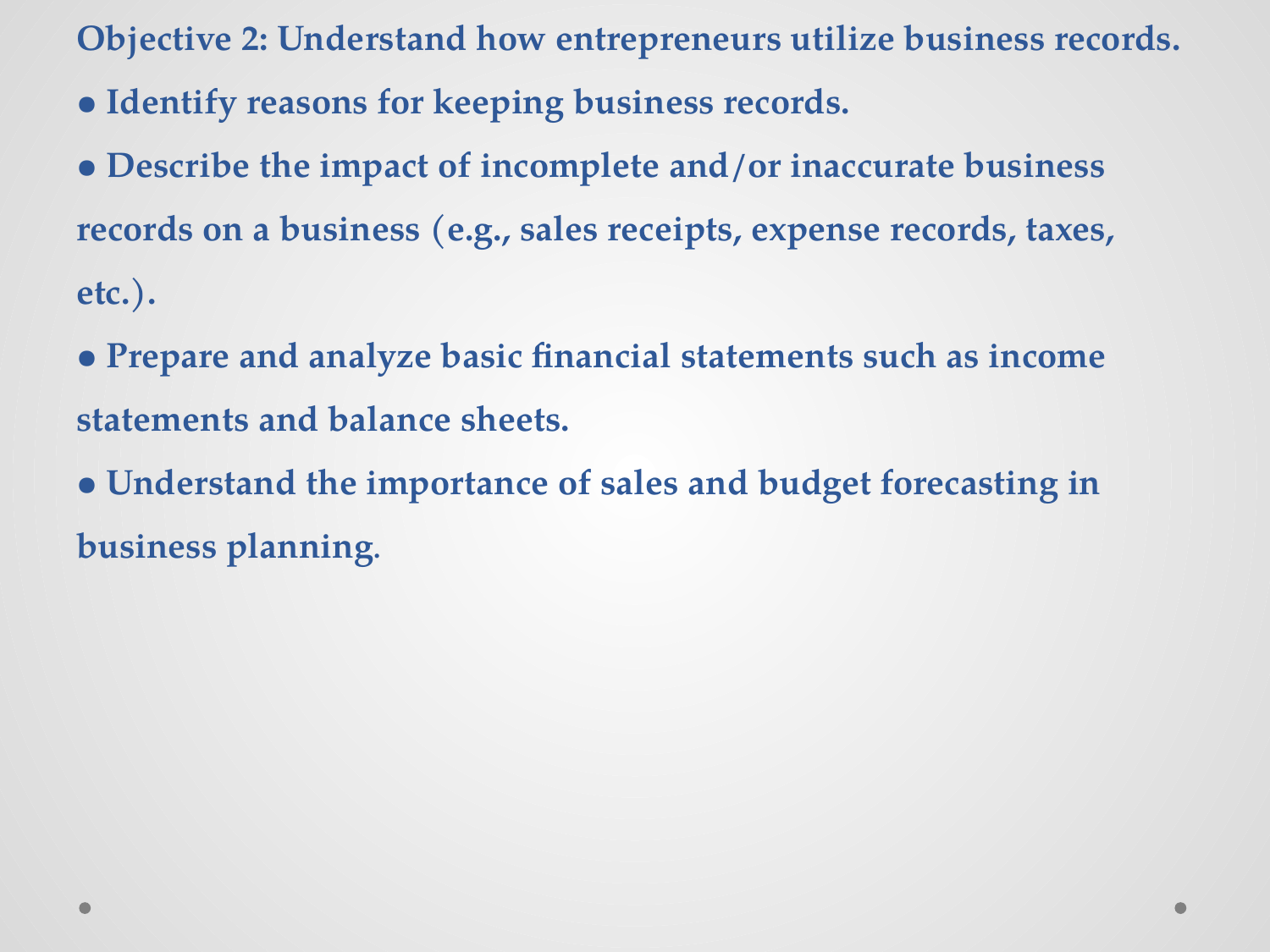

# Objective 2: Understand how entrepreneurs utilize business records. • Identify reasons for keeping business records. • Describe the impact of incomplete and/or inaccurate business records on a business (e.g., sales receipts, expense records, taxes, etc.). • Prepare and analyze basic financial statements such as income statements and balance sheets. • Understand the importance of sales and budget forecasting in business planning.